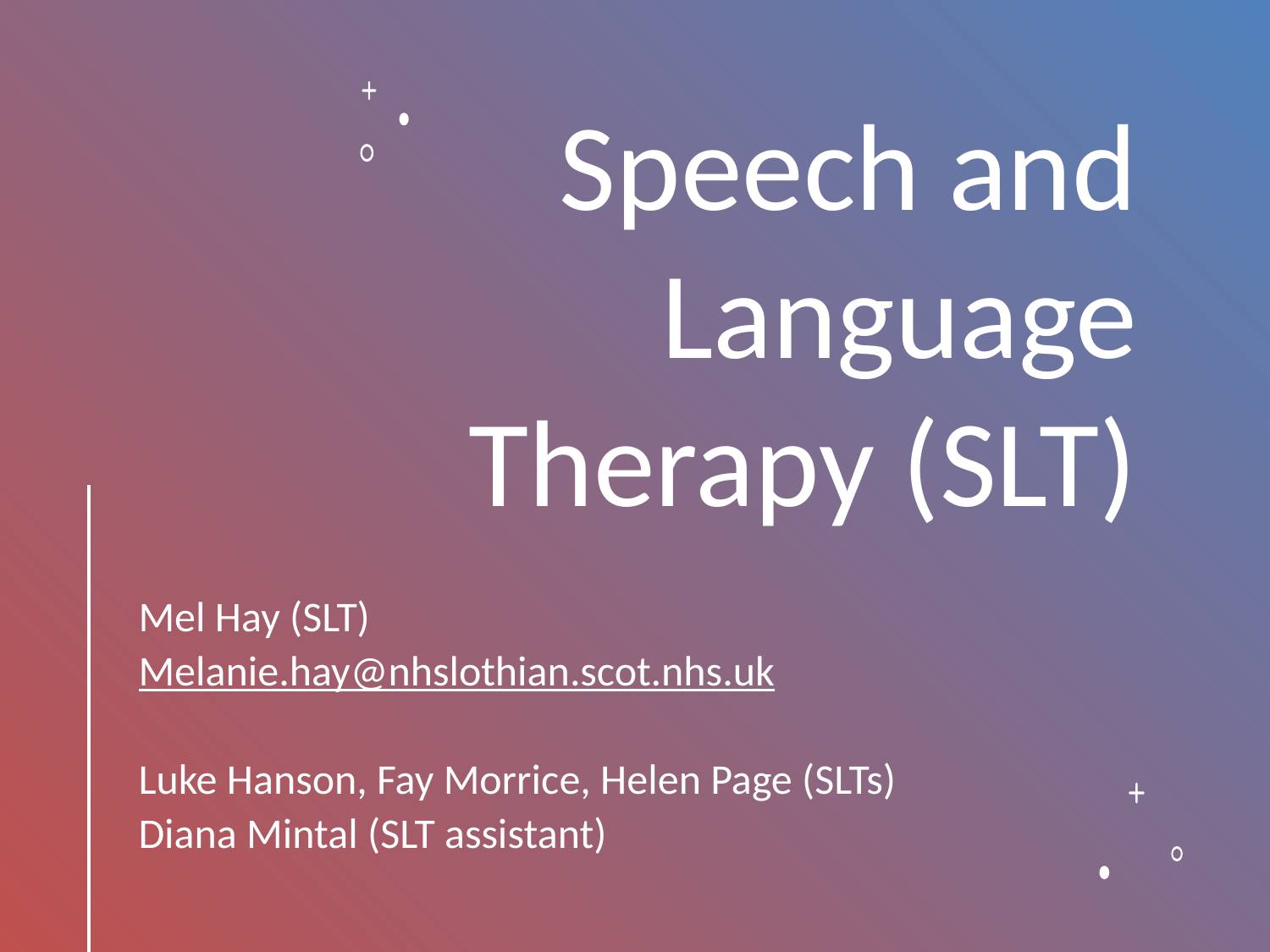

# Speech and Language Therapy (SLT)

Mel Hay (SLT)
Melanie.hay@nhslothian.scot.nhs.uk

Luke Hanson, Fay Morrice, Helen Page (SLTs)
Diana Mintal (SLT assistant)